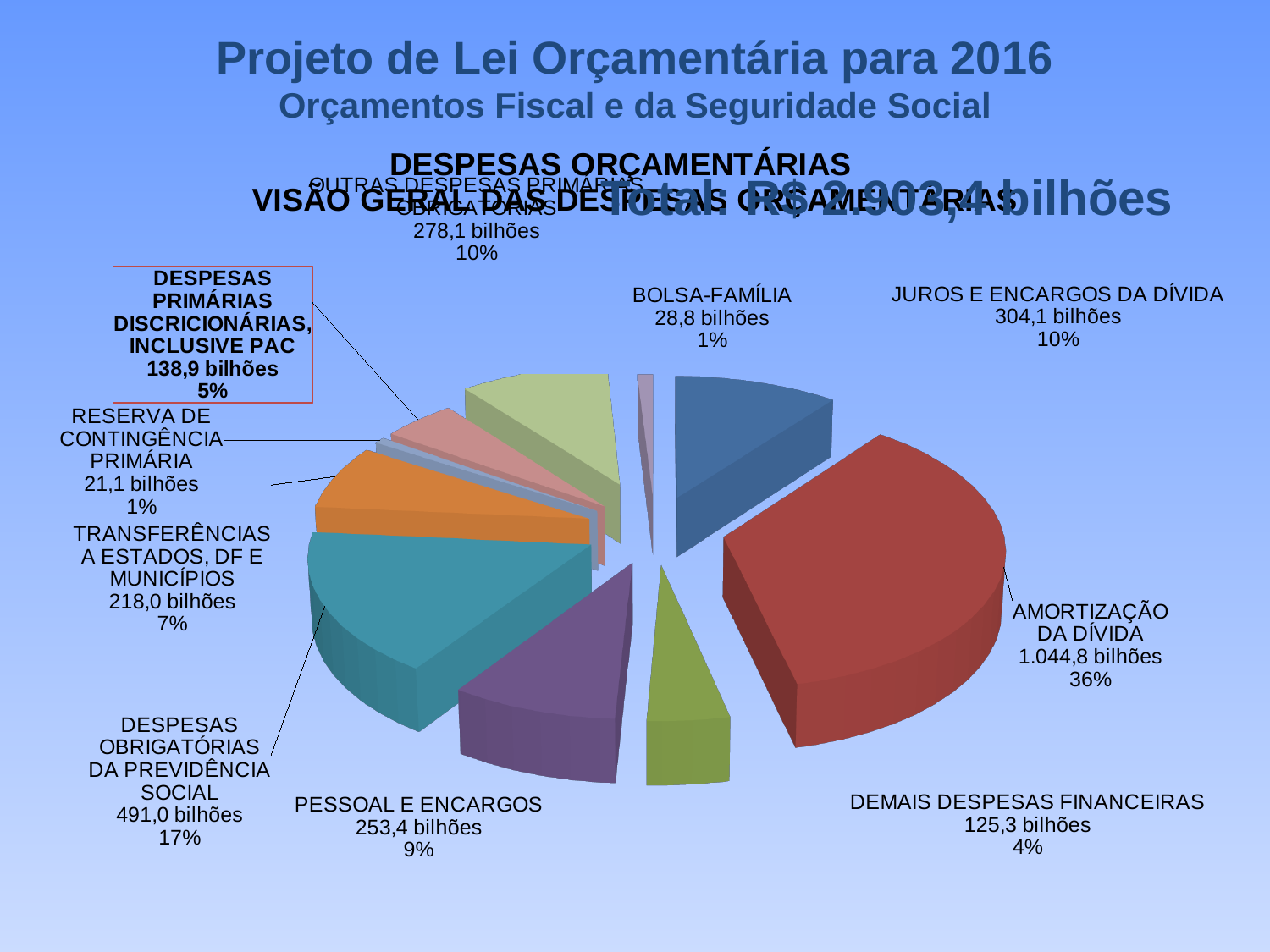

Projeto de Lei Orçamentária para 2016
Orçamentos Fiscal e da Seguridade Social

[unsupported chart]

[unsupported chart]

[unsupported chart]

Total: R$ 2.903,4 bilhões

[unsupported chart]